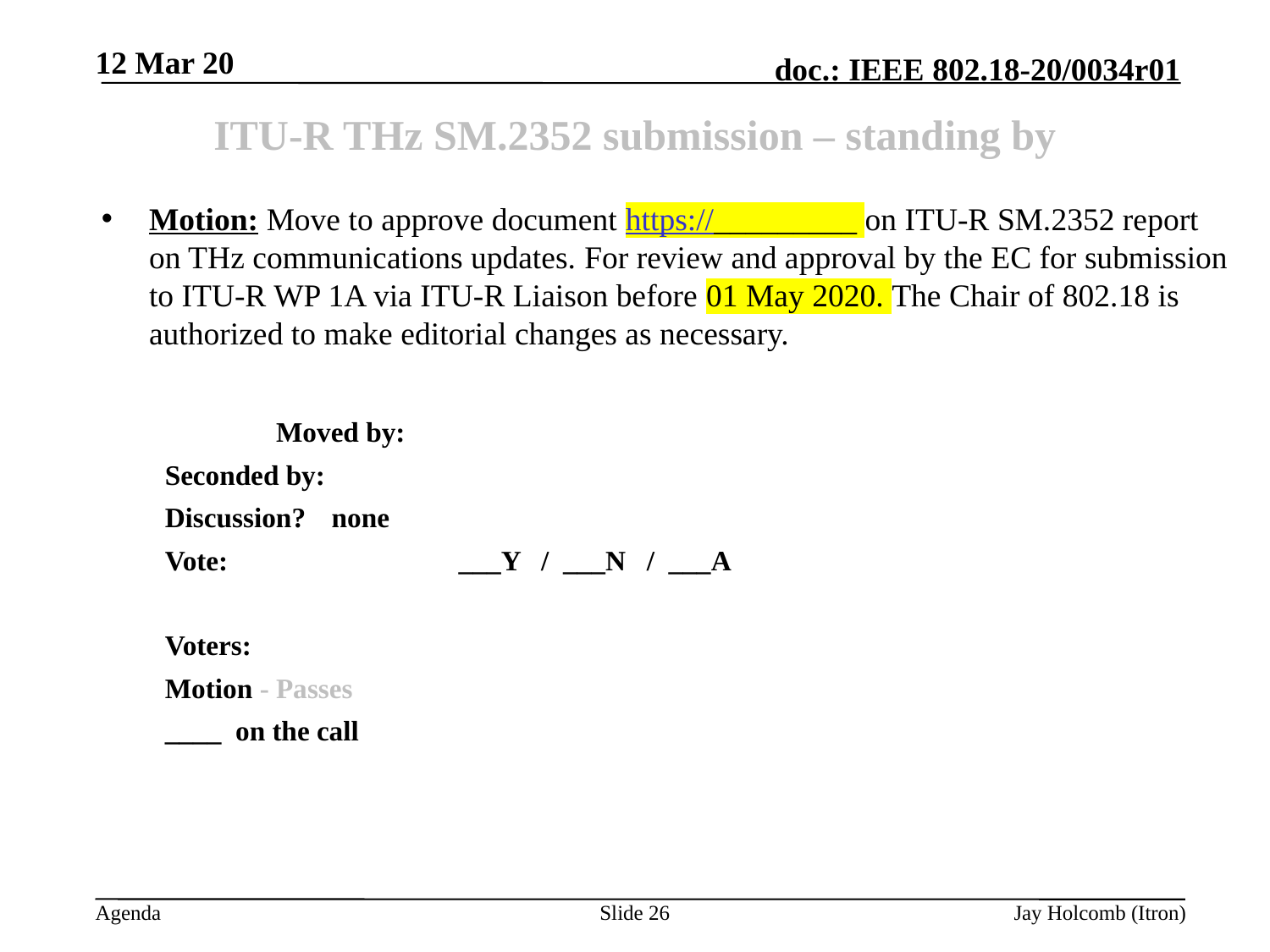

12 Mar 20
# ITU-R THz SM.2352 submission – standing by

Motion: Move to approve document https://_________ on ITU-R SM.2352 report on THz communications updates. For review and approval by the EC for submission to ITU-R WP 1A via ITU-R Liaison before 01 May 2020. The Chair of 802.18 is authorized to make editorial changes as necessary.

		Moved by:
Seconded by:
Discussion?	none
Vote:  		___Y   /  ___N   /  ___A

Voters:
Motion - Passes
____  on the call

Slide 26
Jay Holcomb (Itron)